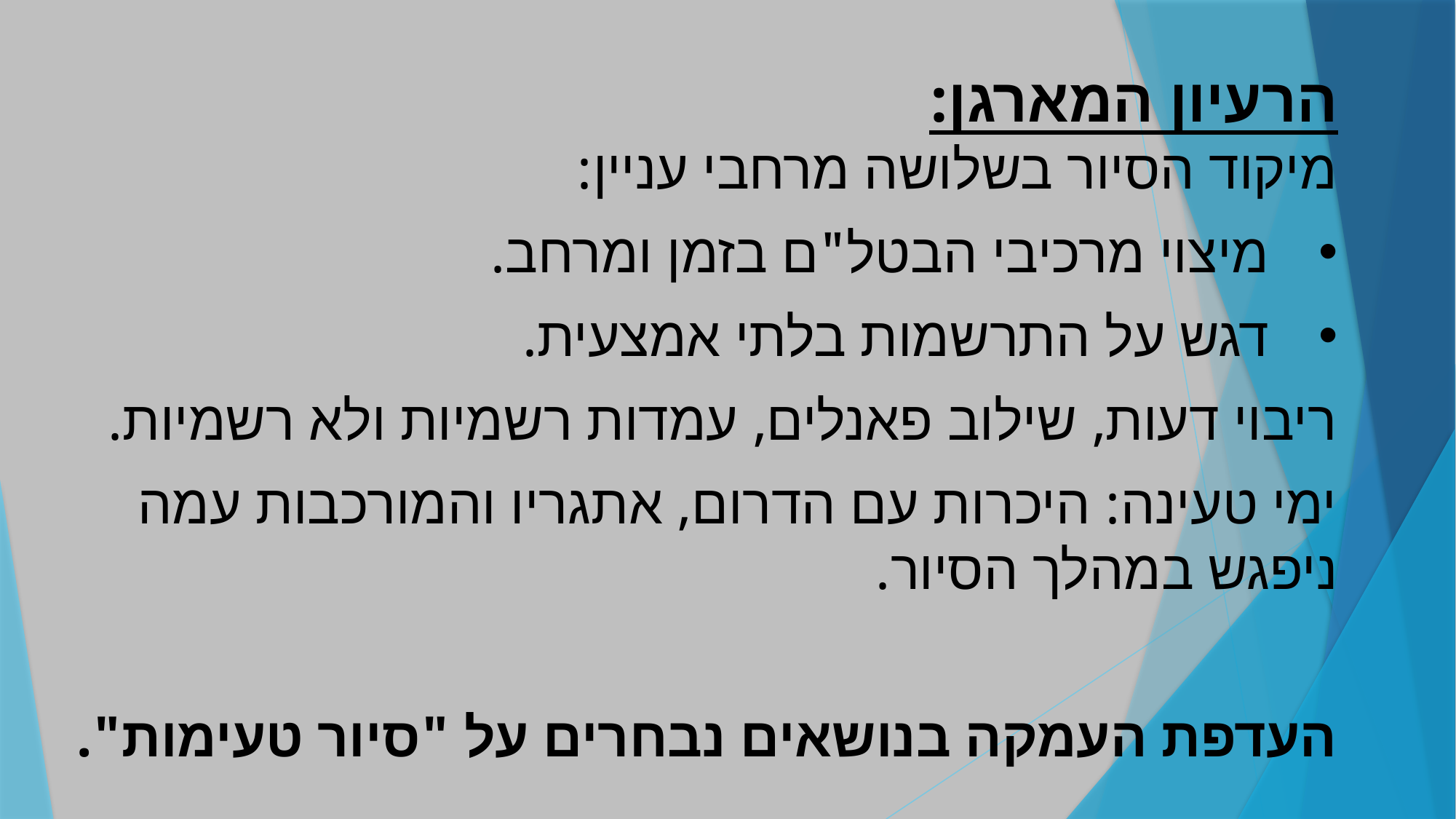

הרעיון המארגן:
מיקוד הסיור בשלושה מרחבי עניין:
מיצוי מרכיבי הבטל"ם בזמן ומרחב.
דגש על התרשמות בלתי אמצעית.
ריבוי דעות, שילוב פאנלים, עמדות רשמיות ולא רשמיות.
ימי טעינה: היכרות עם הדרום, אתגריו והמורכבות עמה ניפגש במהלך הסיור.

העדפת העמקה בנושאים נבחרים על "סיור טעימות".